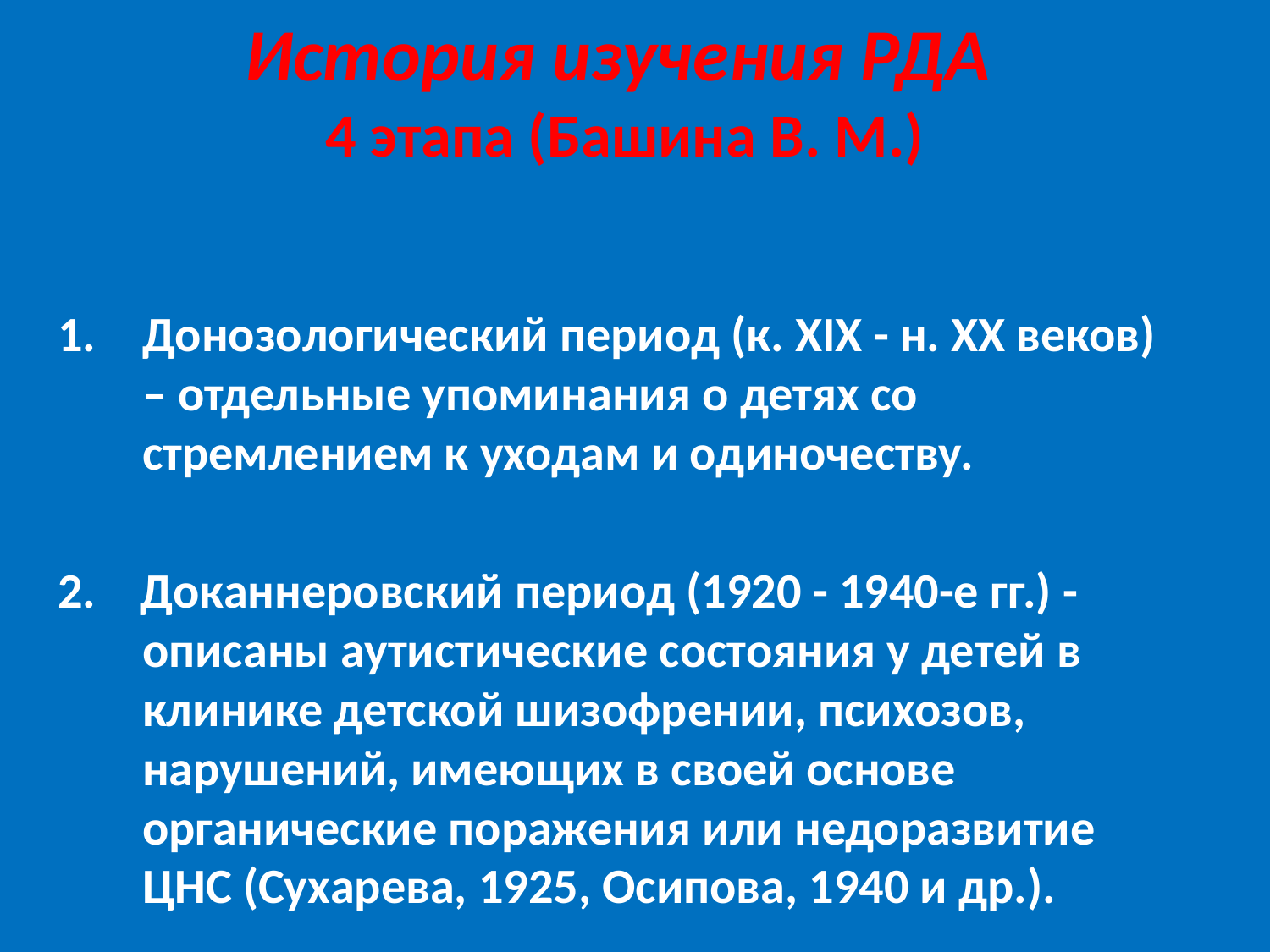

# История изучения РДА 4 этапа (Башина В. М.)
Донозологический период (к. XIX - н. XX веков) – отдельные упоминания о детях со стремлением к уходам и одиночеству.

2.    Доканнеровский период (1920 - 1940-е гг.) -  описаны аутистические состояния у детей в клинике детской шизофрении, психозов, нарушений, имеющих в своей основе органические поражения или недоразвитие ЦНС (Сухарева, 1925, Осипова, 1940 и др.).